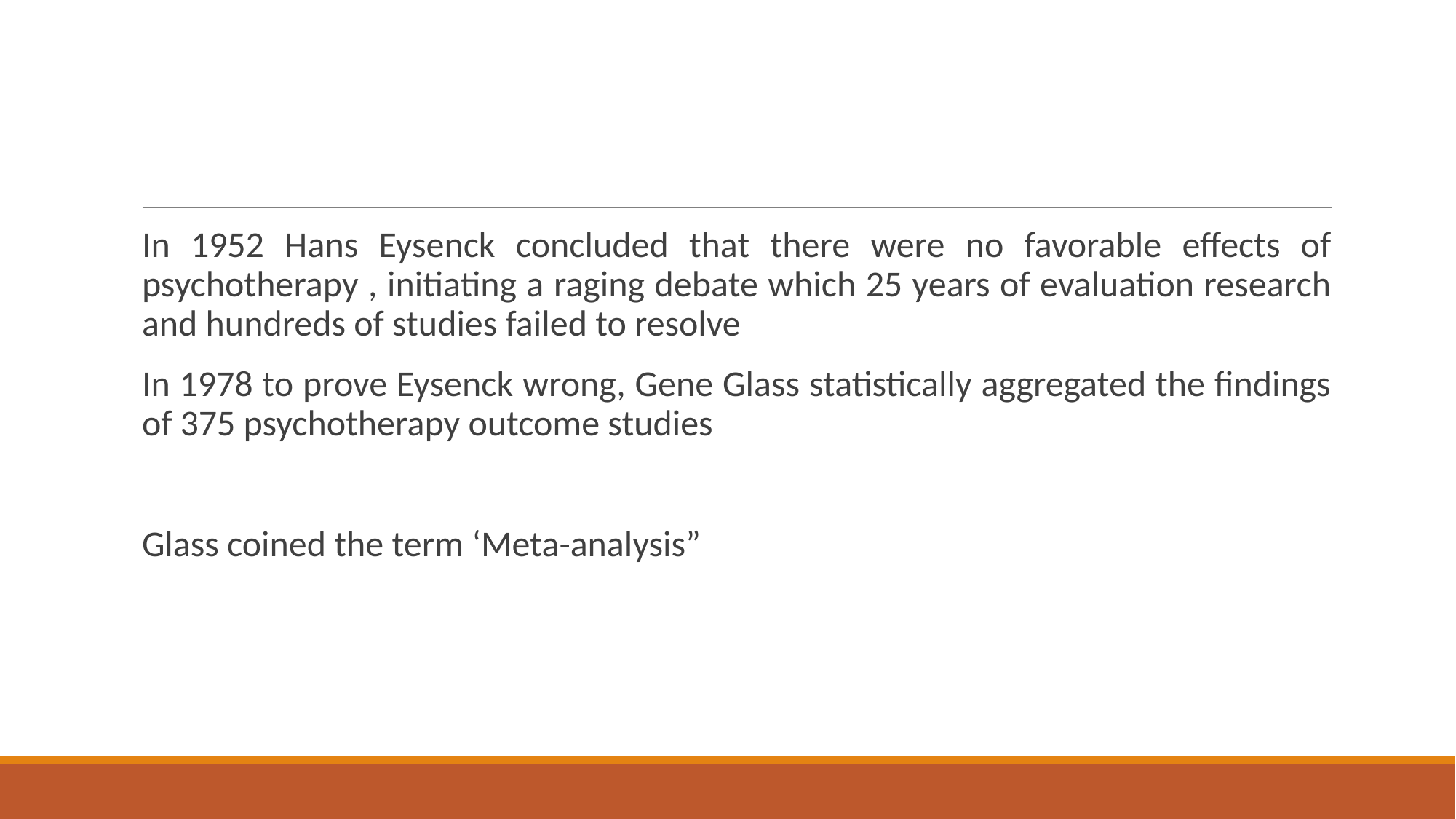

#
In 1952 Hans Eysenck concluded that there were no favorable effects of psychotherapy , initiating a raging debate which 25 years of evaluation research and hundreds of studies failed to resolve
In 1978 to prove Eysenck wrong, Gene Glass statistically aggregated the findings of 375 psychotherapy outcome studies

Glass coined the term ‘Meta-analysis”